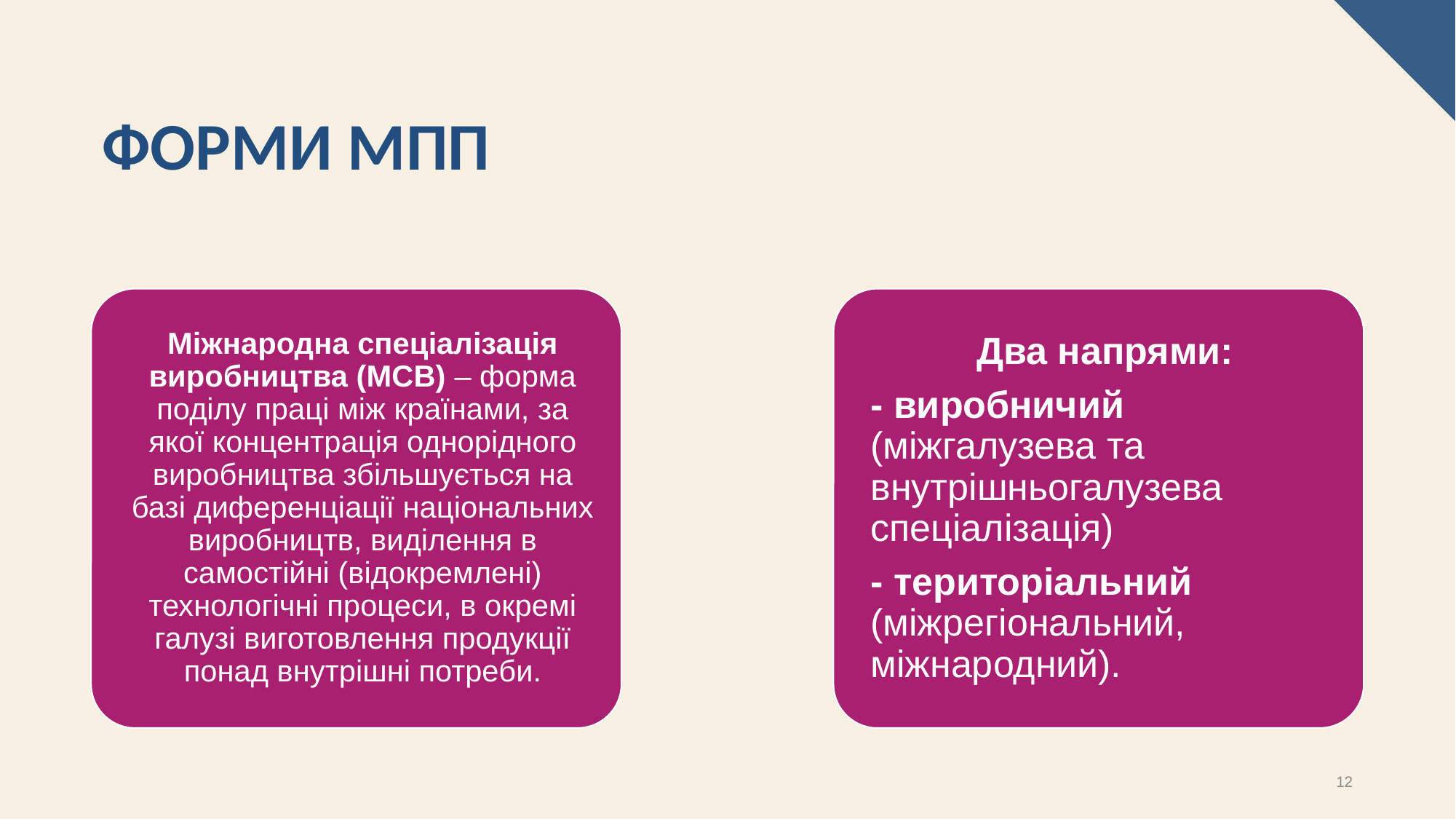

# Форми МПП
Міжнародна спеціалізація виробництва (МСВ) – форма поділу праці між країнами, за якої концентрація однорідного виробництва збільшується на базі диференціації національних виробництв, виділення в самостійні (відокремлені) технологічні процеси, в окремі галузі виготовлення продукції понад внутрішні потреби.

Два напрями:
- виробничий (міжгалузева та внутрішньогалузева спеціалізація)
- територіальний (міжрегіональний, міжнародний).
12